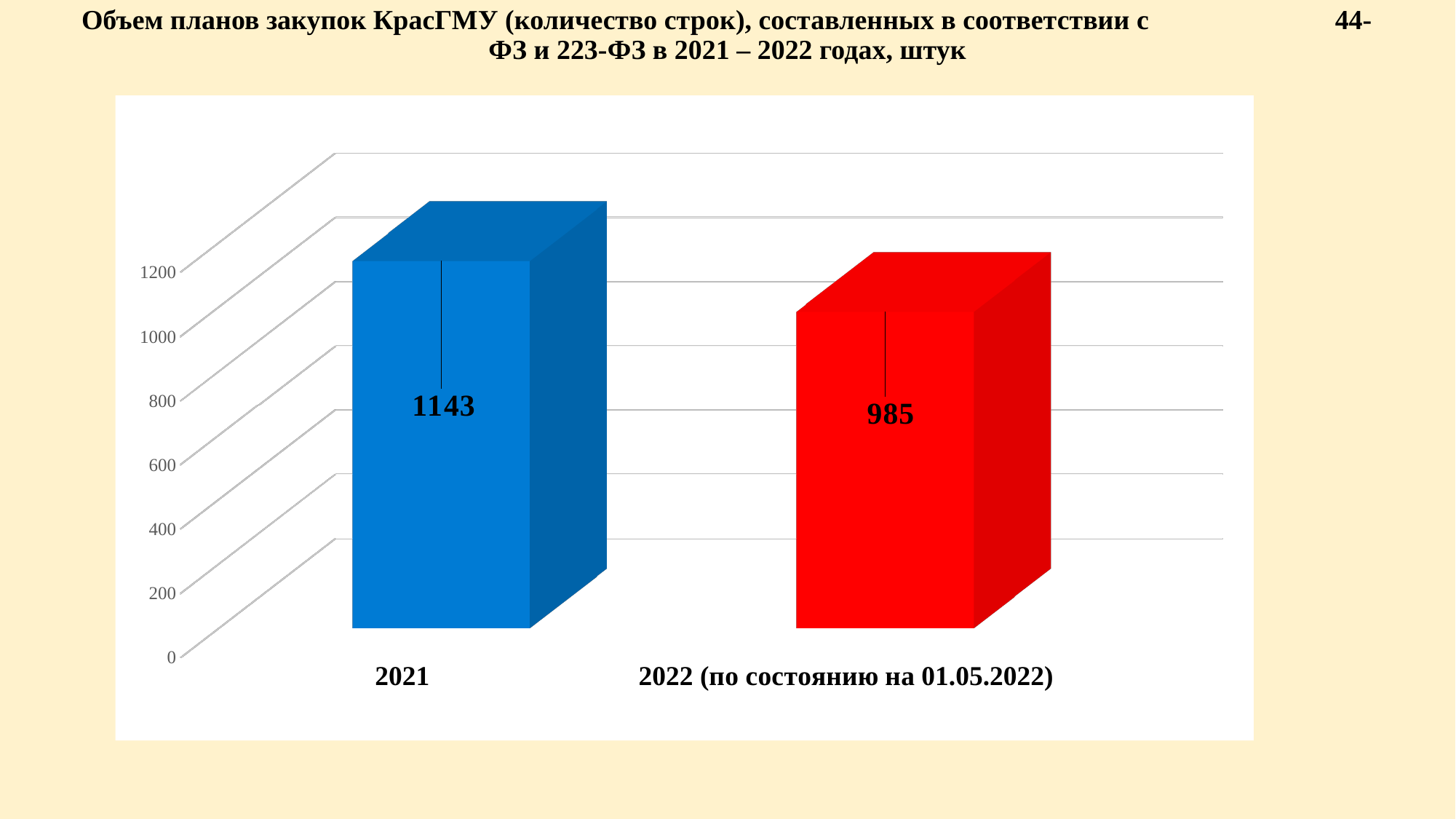

Объем планов закупок КрасГМУ (количество строк), составленных в соответствии с                           44-ФЗ и 223-ФЗ в 2021 – 2022 годах, штук

[unsupported chart]